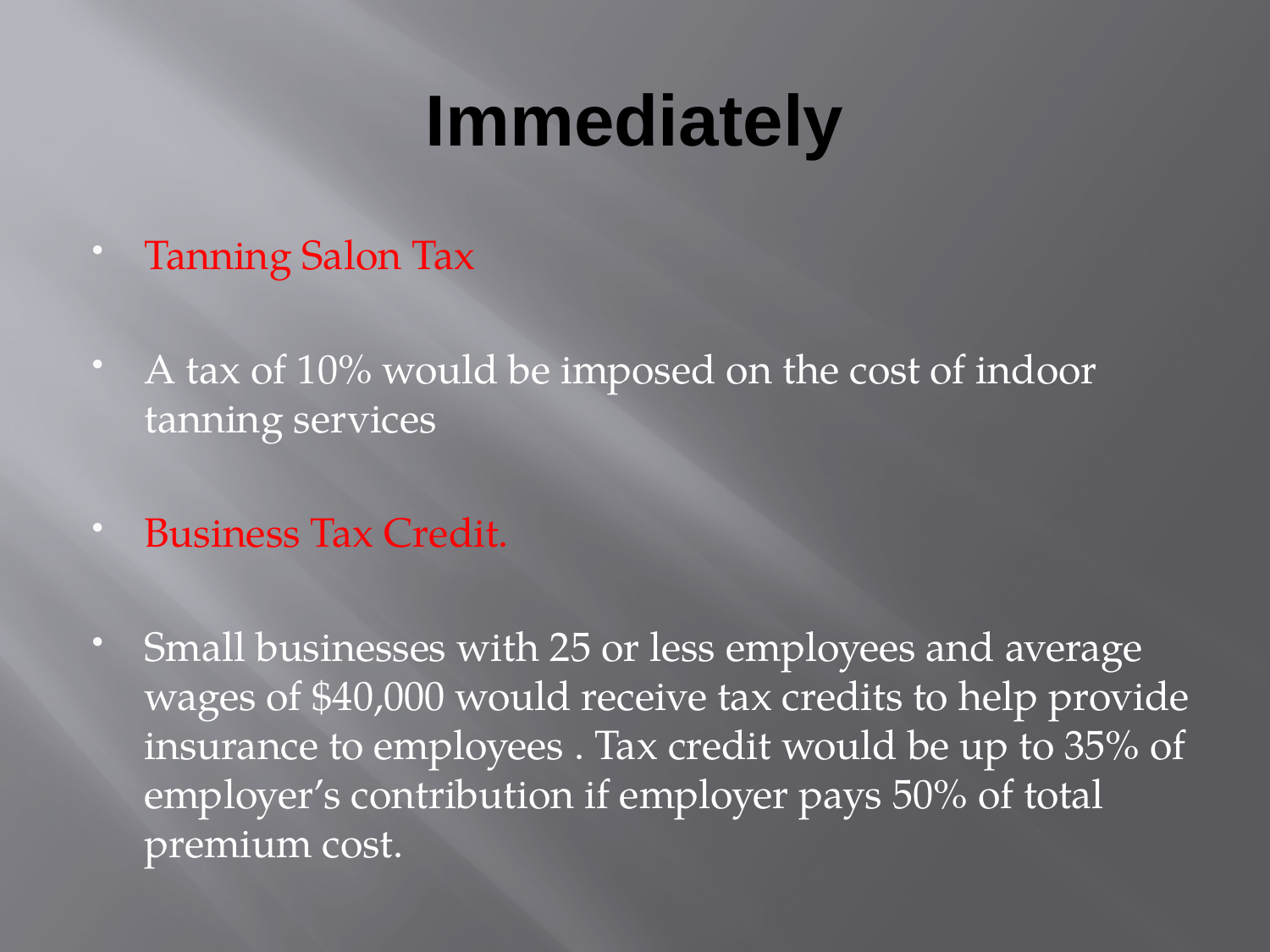

# Immediately
Tanning Salon Tax

A tax of 10% would be imposed on the cost of indoor tanning services

Business Tax Credit.

Small businesses with 25 or less employees and average wages of $40,000 would receive tax credits to help provide insurance to employees . Tax credit would be up to 35% of employer’s contribution if employer pays 50% of total premium cost.